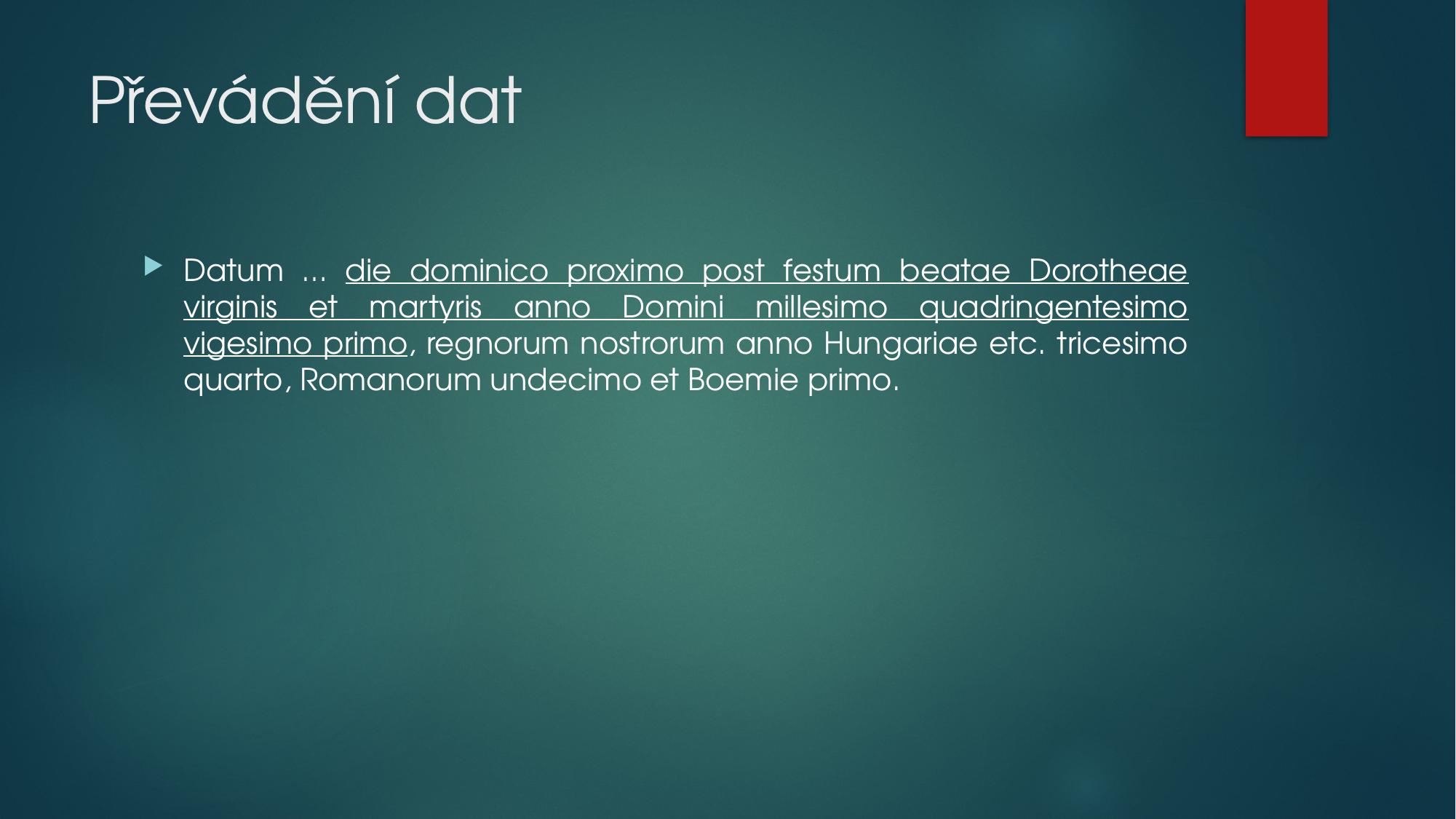

# Převádění dat
Datum … die dominico proximo post festum beatae Dorotheae virginis et martyris anno Domini millesimo quadringentesimo vigesimo primo, regnorum nostrorum anno Hungariae etc. tricesimo quarto, Romanorum undecimo et Boemie primo.